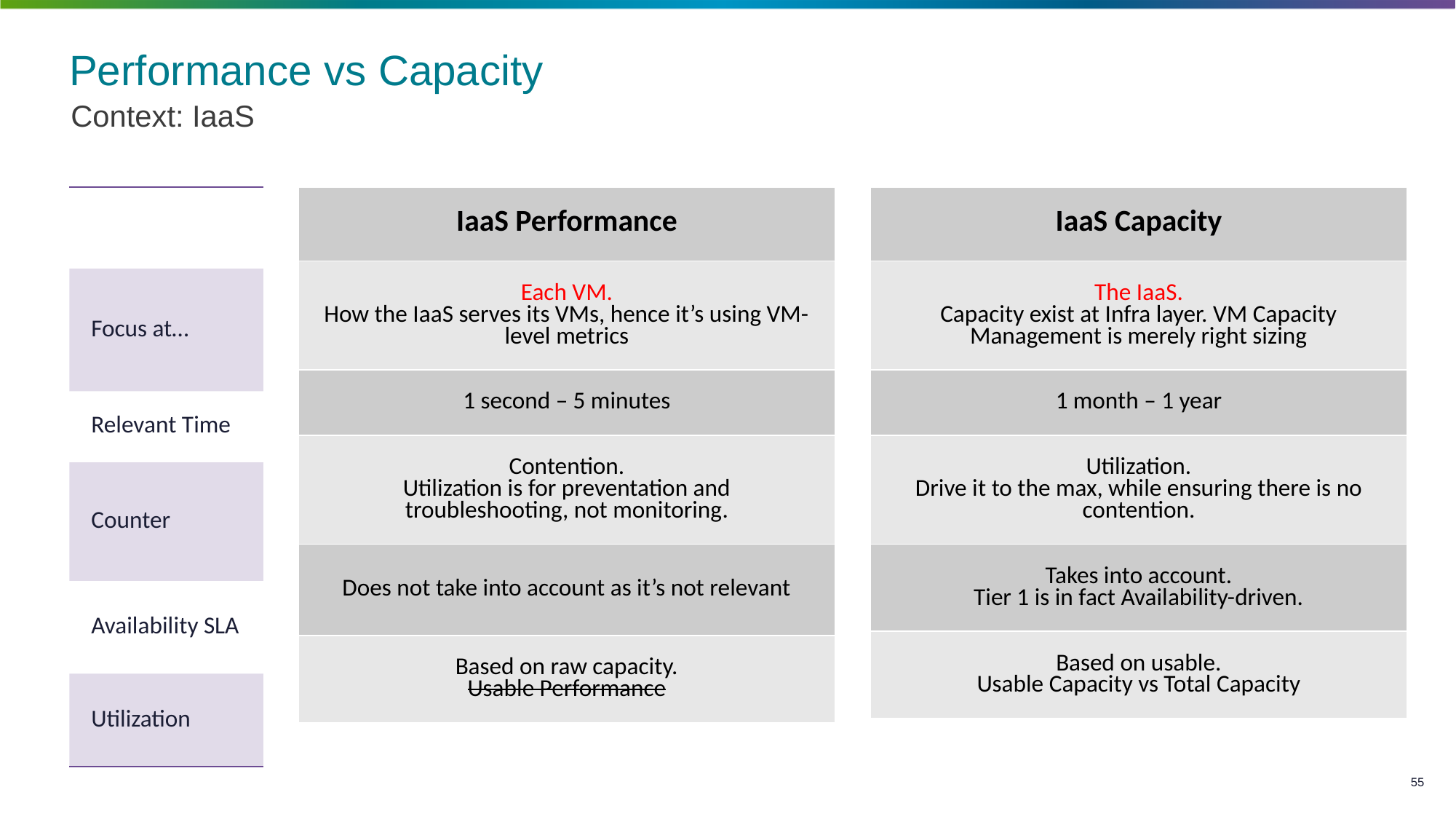

# Performance vs Capacity
Context: IaaS
|  |
| --- |
| Focus at… |
| Relevant Time |
| Counter |
| Availability SLA |
| Utilization |
| IaaS Performance |
| --- |
| Each VM. How the IaaS serves its VMs, hence it’s using VM-level metrics |
| 1 second – 5 minutes |
| Contention. Utilization is for preventation and troubleshooting, not monitoring. |
| Does not take into account as it’s not relevant |
| Based on raw capacity. Usable Performance |
| IaaS Capacity |
| --- |
| The IaaS. Capacity exist at Infra layer. VM Capacity Management is merely right sizing |
| 1 month – 1 year |
| Utilization. Drive it to the max, while ensuring there is no contention. |
| Takes into account. Tier 1 is in fact Availability-driven. |
| Based on usable. Usable Capacity vs Total Capacity |